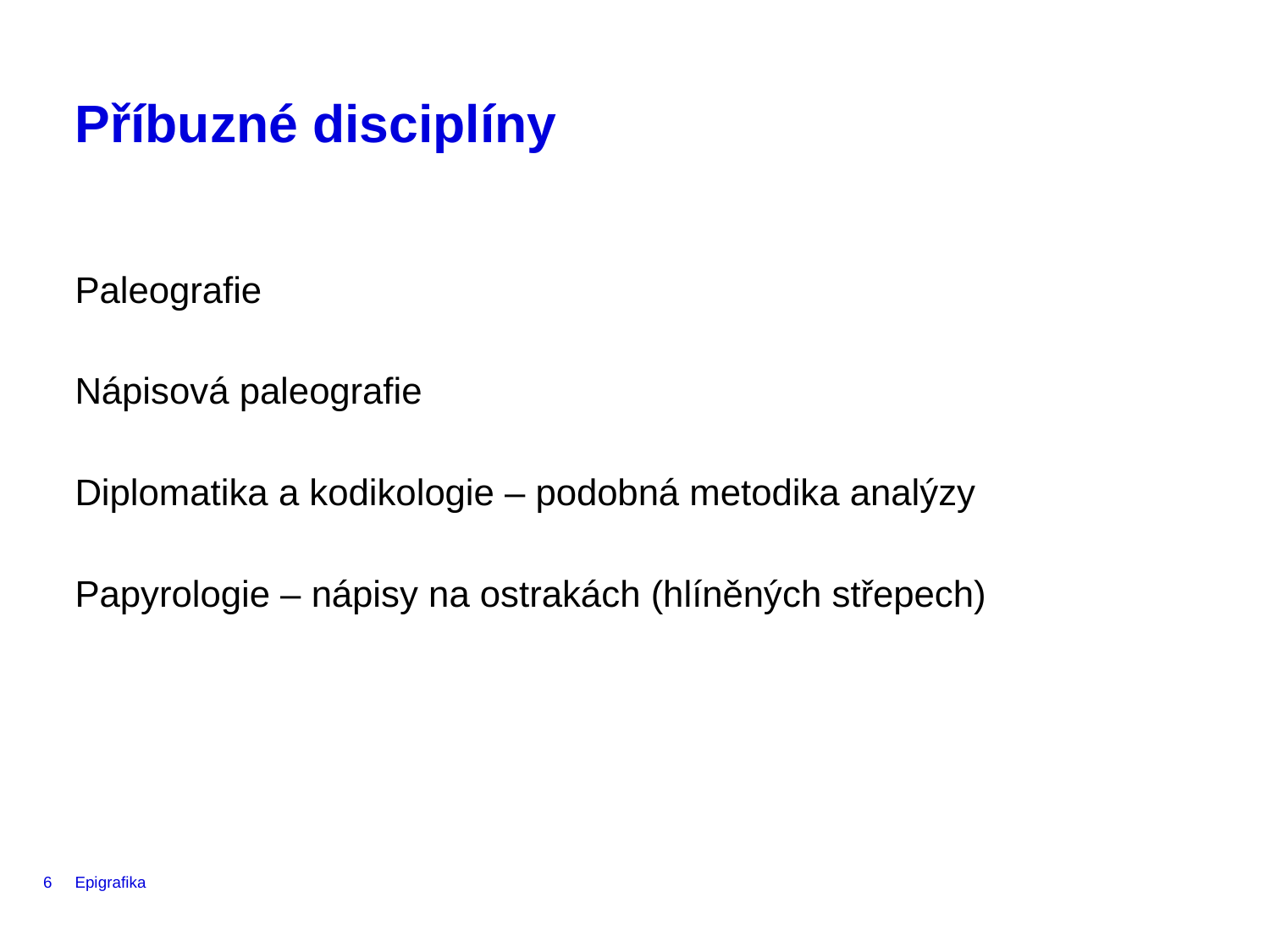

# Příbuzné disciplíny
Paleografie

Nápisová paleografie

Diplomatika a kodikologie – podobná metodika analýzy

Papyrologie – nápisy na ostrakách (hlíněných střepech)
6
Epigrafika